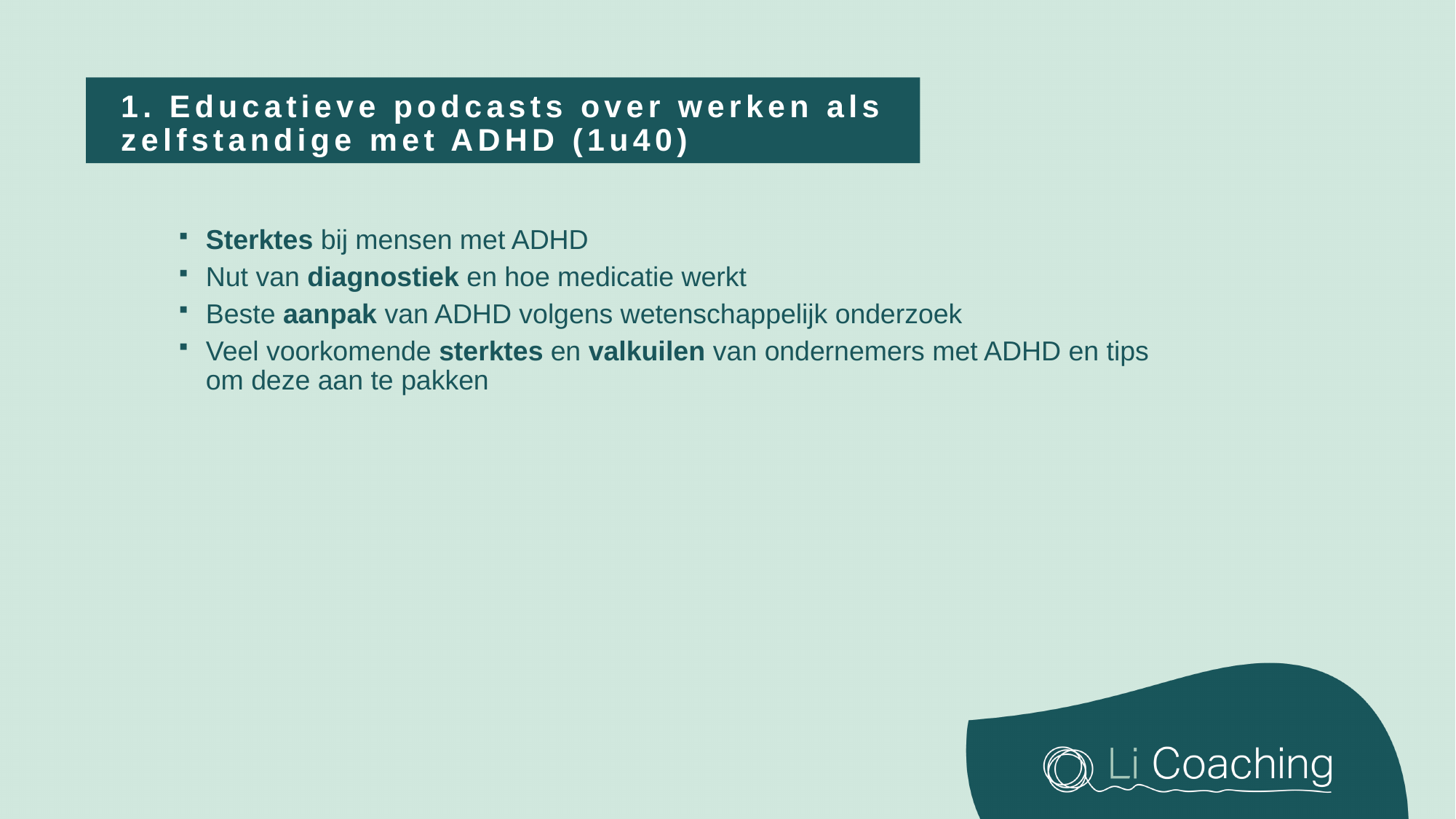

# 1. Educatieve podcasts over werken als zelfstandige met ADHD (1u40)
Sterktes bij mensen met ADHD
Nut van diagnostiek en hoe medicatie werkt
Beste aanpak van ADHD volgens wetenschappelijk onderzoek
Veel voorkomende sterktes en valkuilen van ondernemers met ADHD en tips om deze aan te pakken